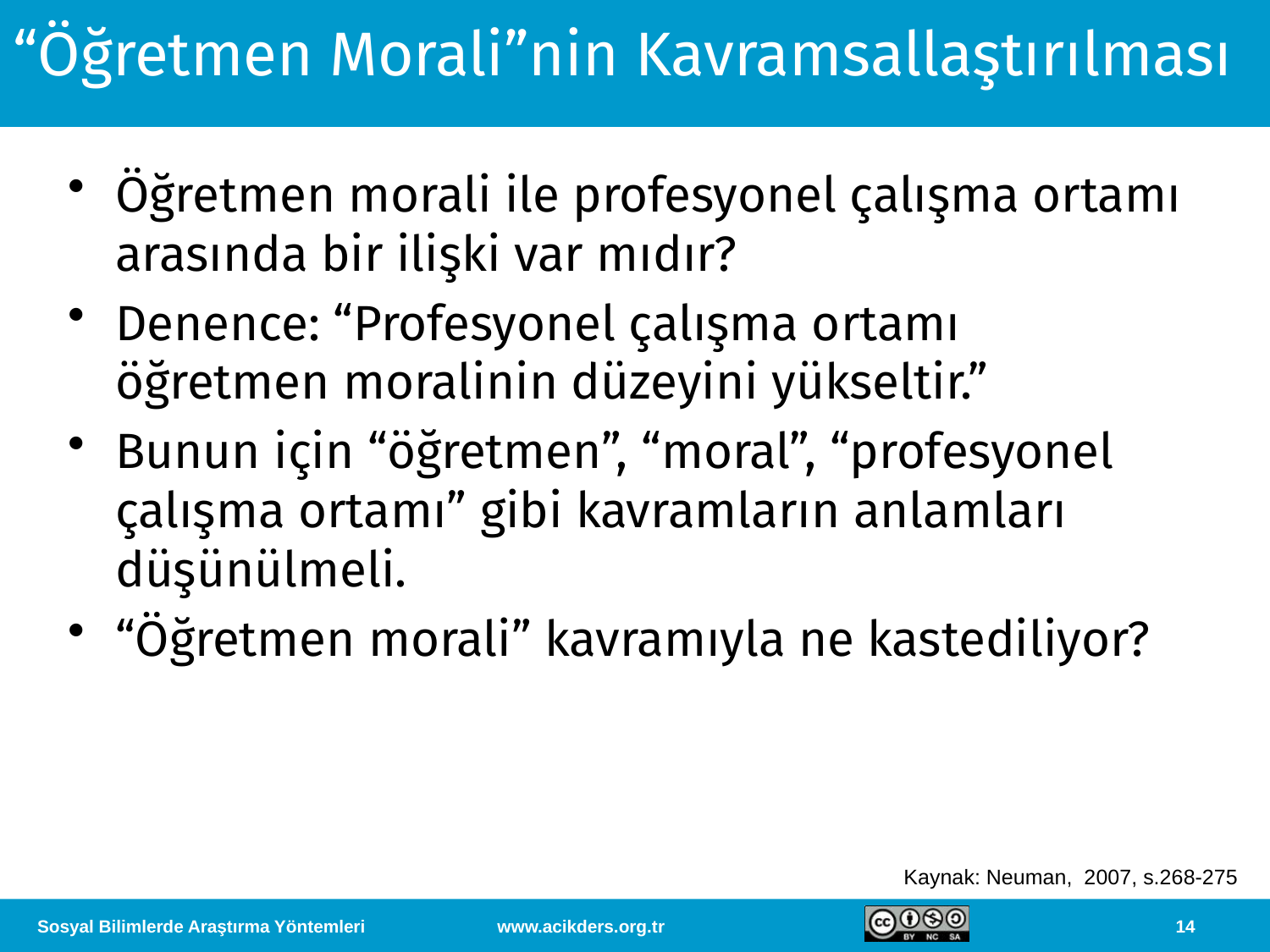

# “Öğretmen Morali”nin Kavramsallaştırılması
Öğretmen morali ile profesyonel çalışma ortamı arasında bir ilişki var mıdır?
Denence: “Profesyonel çalışma ortamı öğretmen moralinin düzeyini yükseltir.”
Bunun için “öğretmen”, “moral”, “profesyonel çalışma ortamı” gibi kavramların anlamları düşünülmeli.
“Öğretmen morali” kavramıyla ne kastediliyor?
Kaynak: Neuman,  2007, s.268-275